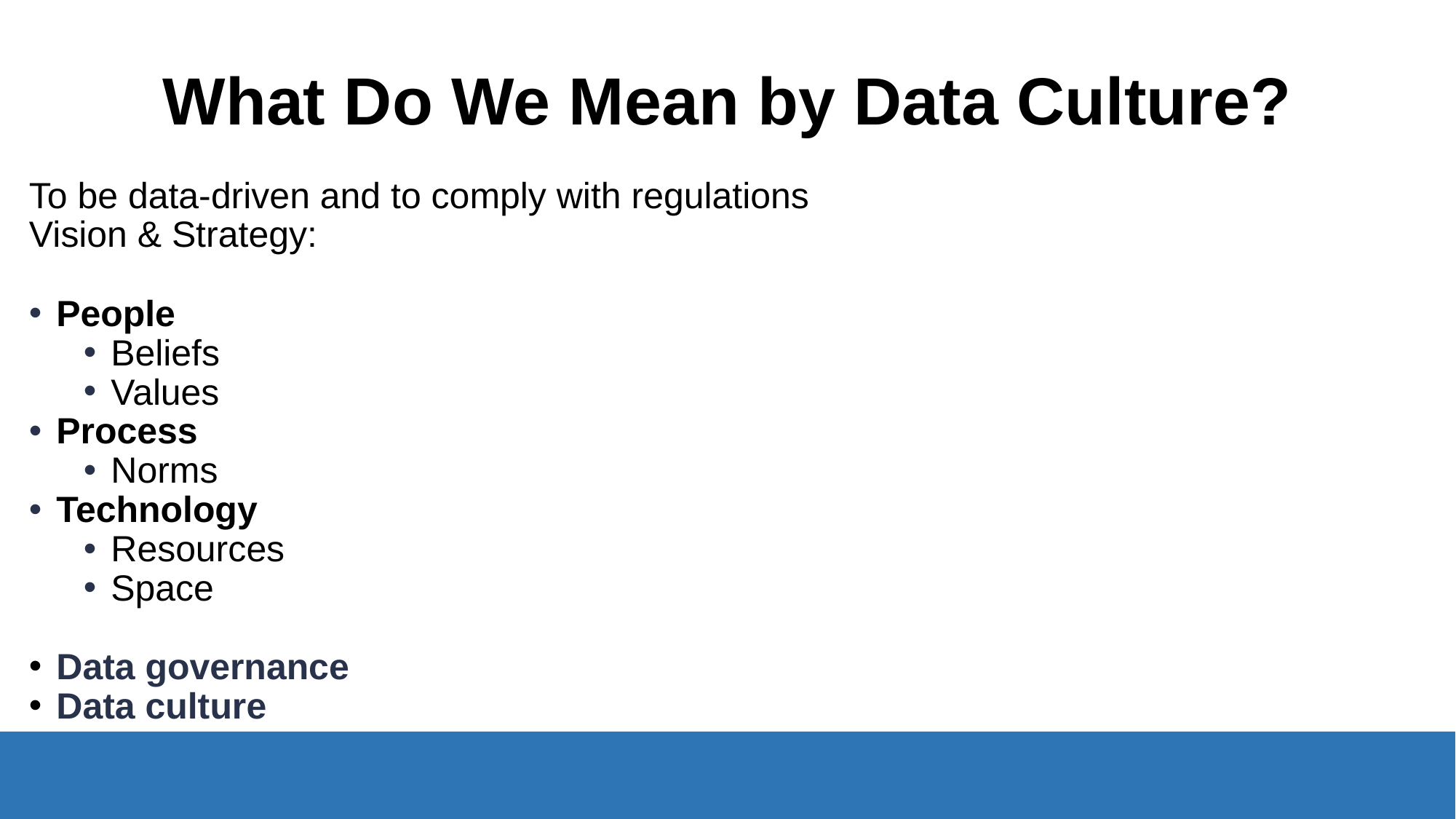

# What Do We Mean by Data Culture?
To be data-driven and to comply with regulations
Vision & Strategy:

People
Beliefs
Values
Process
Norms
Technology
Resources
Space

Data governance
Data culture